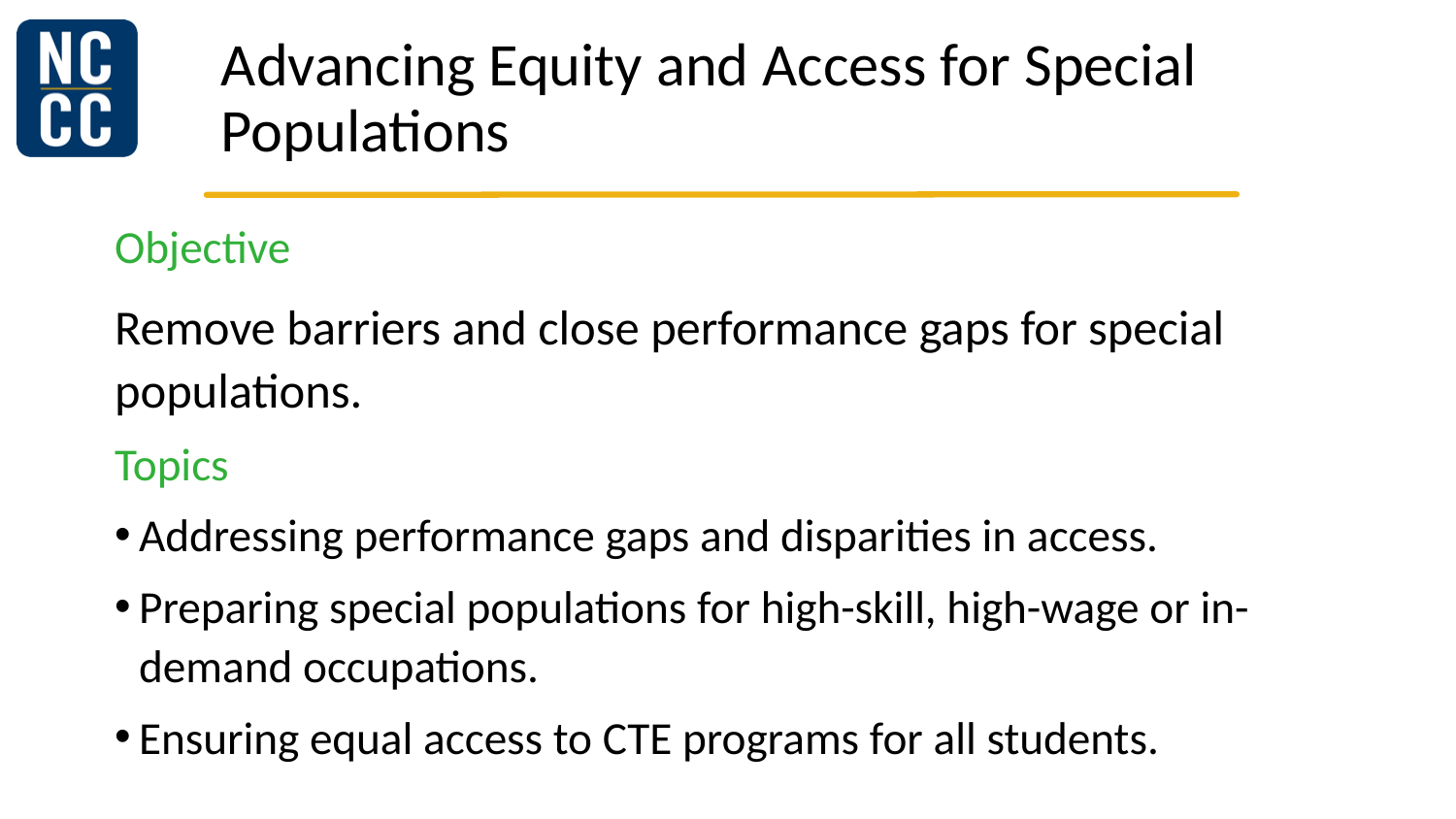

# Advancing Equity and Access for Special Populations
Objective
Remove barriers and close performance gaps for special populations.
Topics
Addressing performance gaps and disparities in access.
Preparing special populations for high-skill, high-wage or in-demand occupations.
Ensuring equal access to CTE programs for all students.